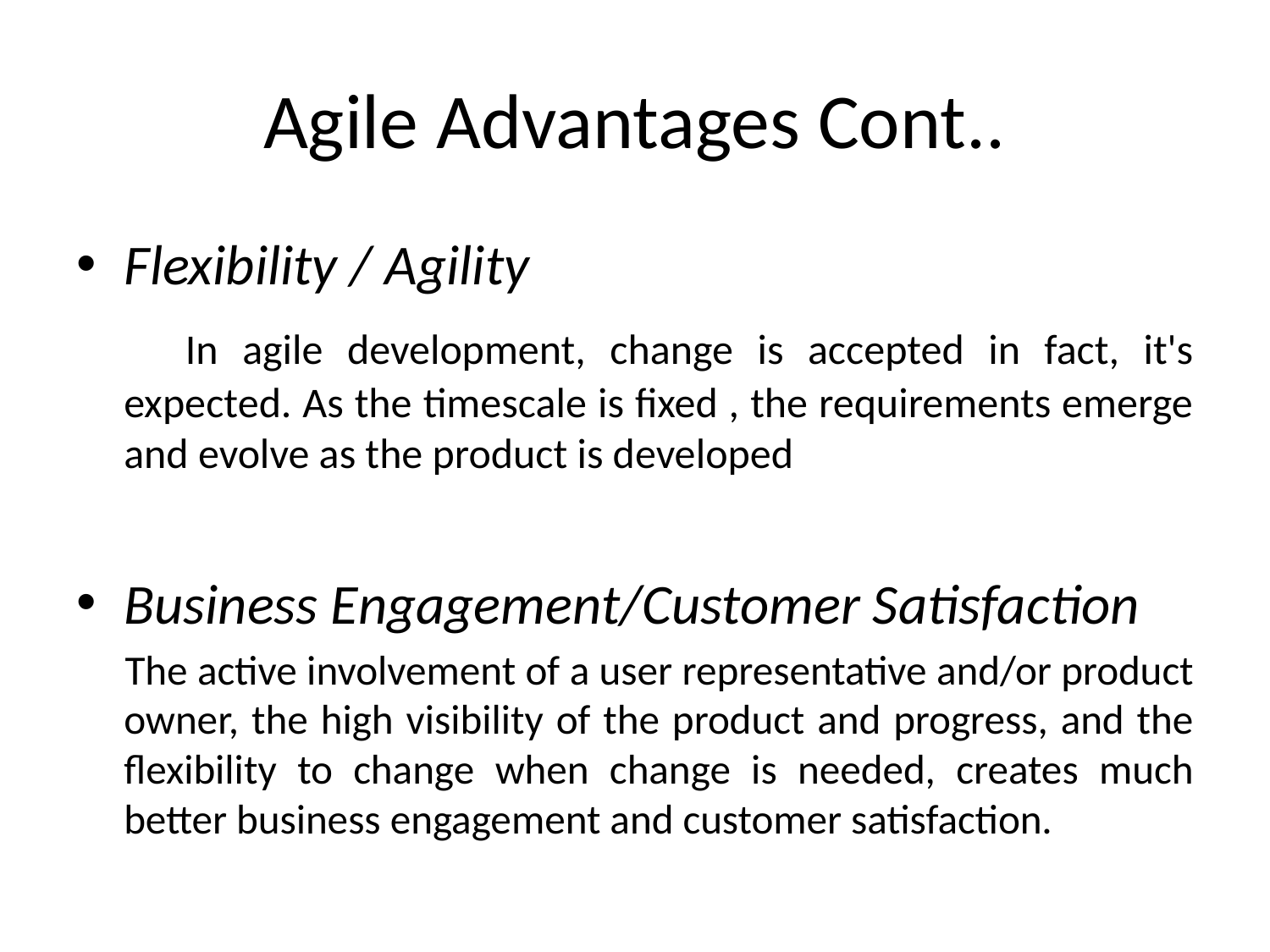

# Agile Advantages Cont..
Flexibility / Agility
    In agile development, change is accepted in fact, it's expected. As the timescale is fixed , the requirements emerge and evolve as the product is developed

Business Engagement/Customer Satisfaction
     The active involvement of a user representative and/or product owner, the high visibility of the product and progress, and the flexibility to change when change is needed, creates much better business engagement and customer satisfaction.